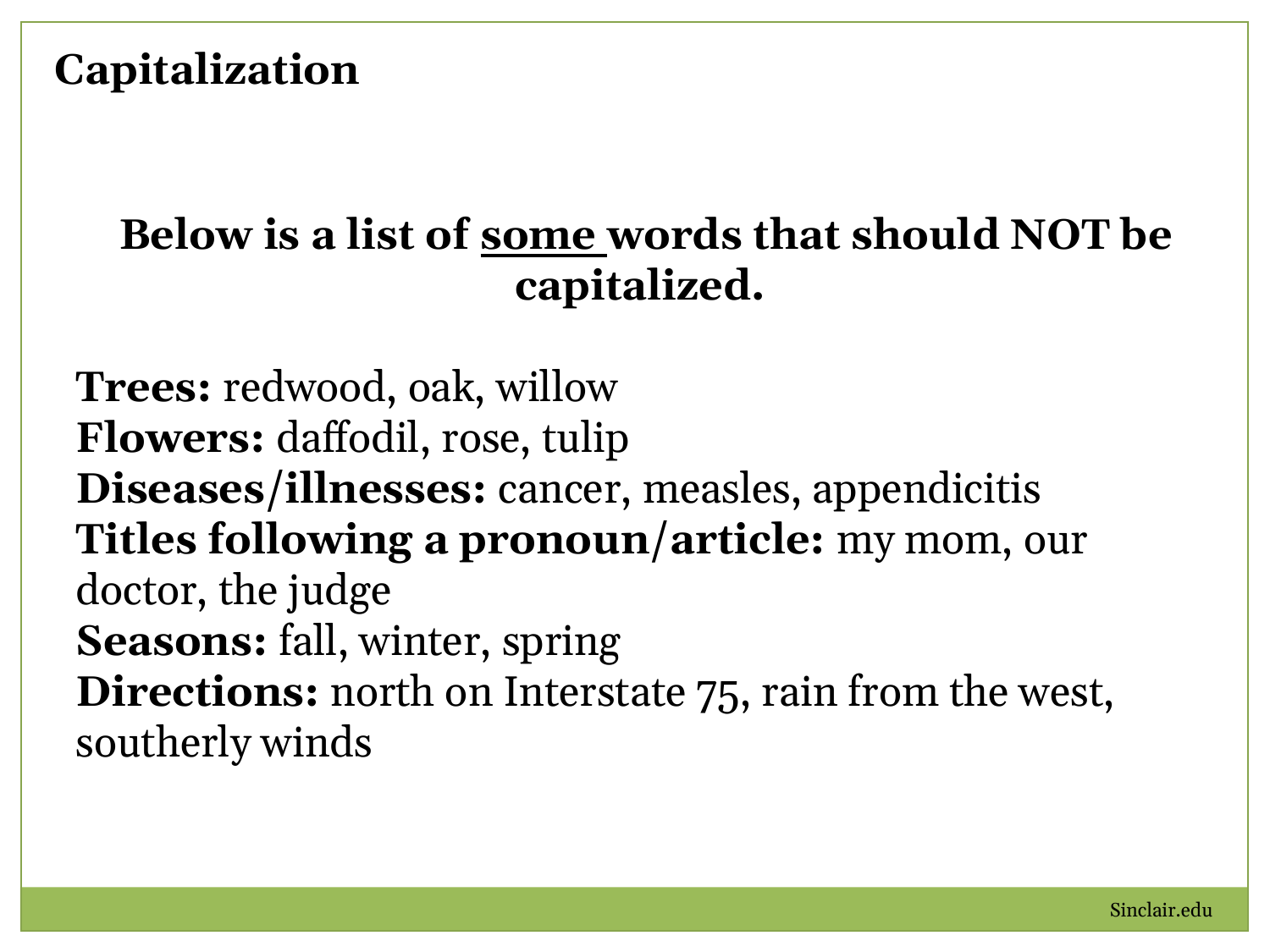

Capitalization
Below is a list of some words that should NOT be capitalized.

Trees: redwood, oak, willow
Flowers: daffodil, rose, tulip
Diseases/illnesses: cancer, measles, appendicitis
Titles following a pronoun/article: my mom, our doctor, the judge
Seasons: fall, winter, spring
Directions: north on Interstate 75, rain from the west, southerly winds
Sinclair.edu